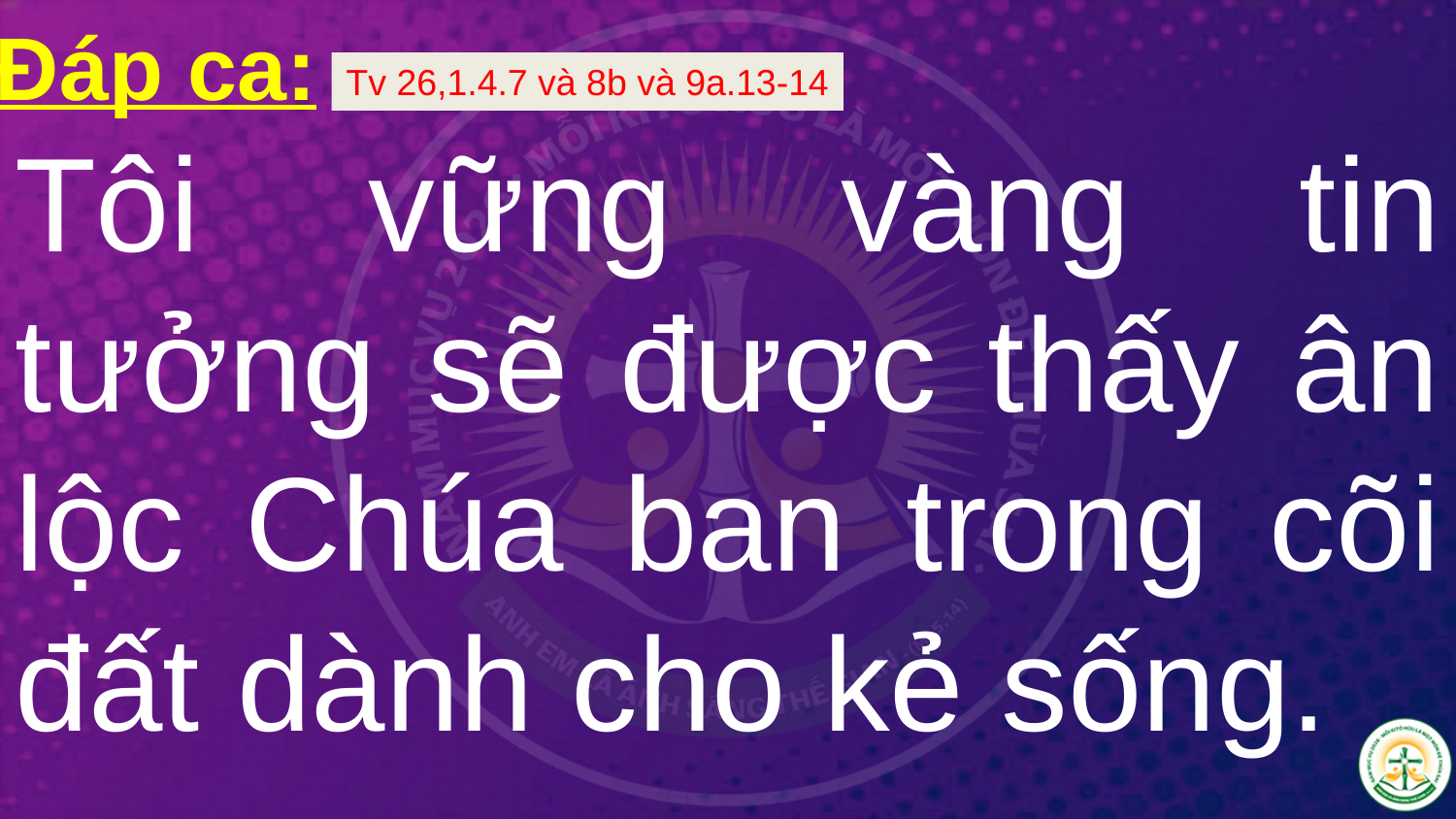

Đáp ca:
Tv 26,1.4.7 và 8b và 9a.13-14
Tôi vững vàng tin tưởng sẽ được thấy ân lộc Chúa ban trong cõi đất dành cho kẻ sống.